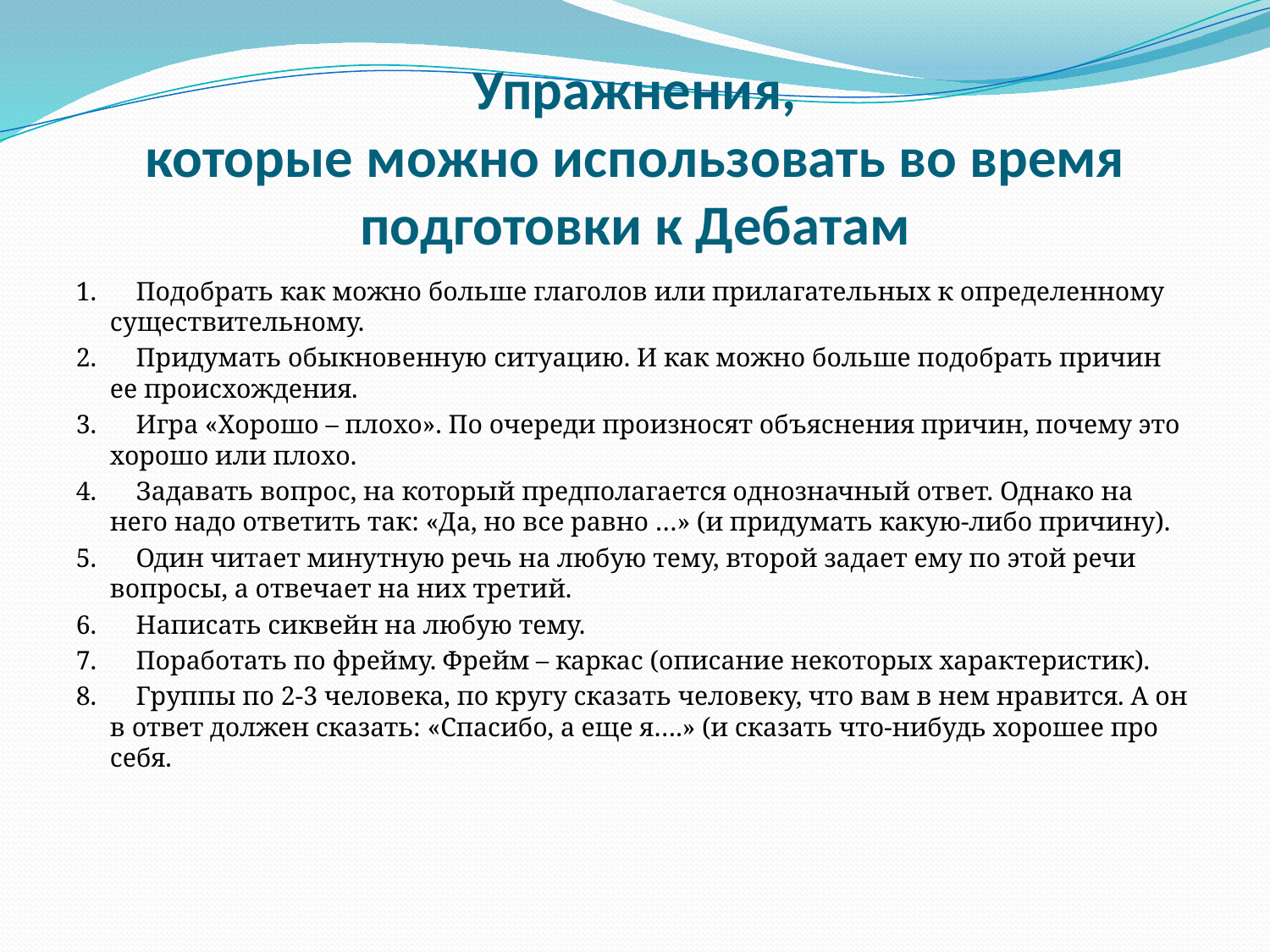

# Упражнения, которые можно использовать во время подготовки к Дебатам
1.      Подобрать как можно больше глаголов или прилагательных к определенному существительному.
2.      Придумать обыкновенную ситуацию. И как можно больше подобрать причин ее происхождения.
3.      Игра «Хорошо – плохо». По очереди произносят объяснения причин, почему это хорошо или плохо.
4.      Задавать вопрос, на который предполагается однозначный ответ. Однако на него надо ответить так: «Да, но все равно …» (и придумать какую-либо причину).
5.      Один читает минутную речь на любую тему, второй задает ему по этой речи вопросы, а отвечает на них третий.
6.      Написать сиквейн на любую тему.
7.      Поработать по фрейму. Фрейм – каркас (описание некоторых характеристик).
8.      Группы по 2-3 человека, по кругу сказать человеку, что вам в нем нравится. А он в ответ должен сказать: «Спасибо, а еще я….» (и сказать что-нибудь хорошее про себя.